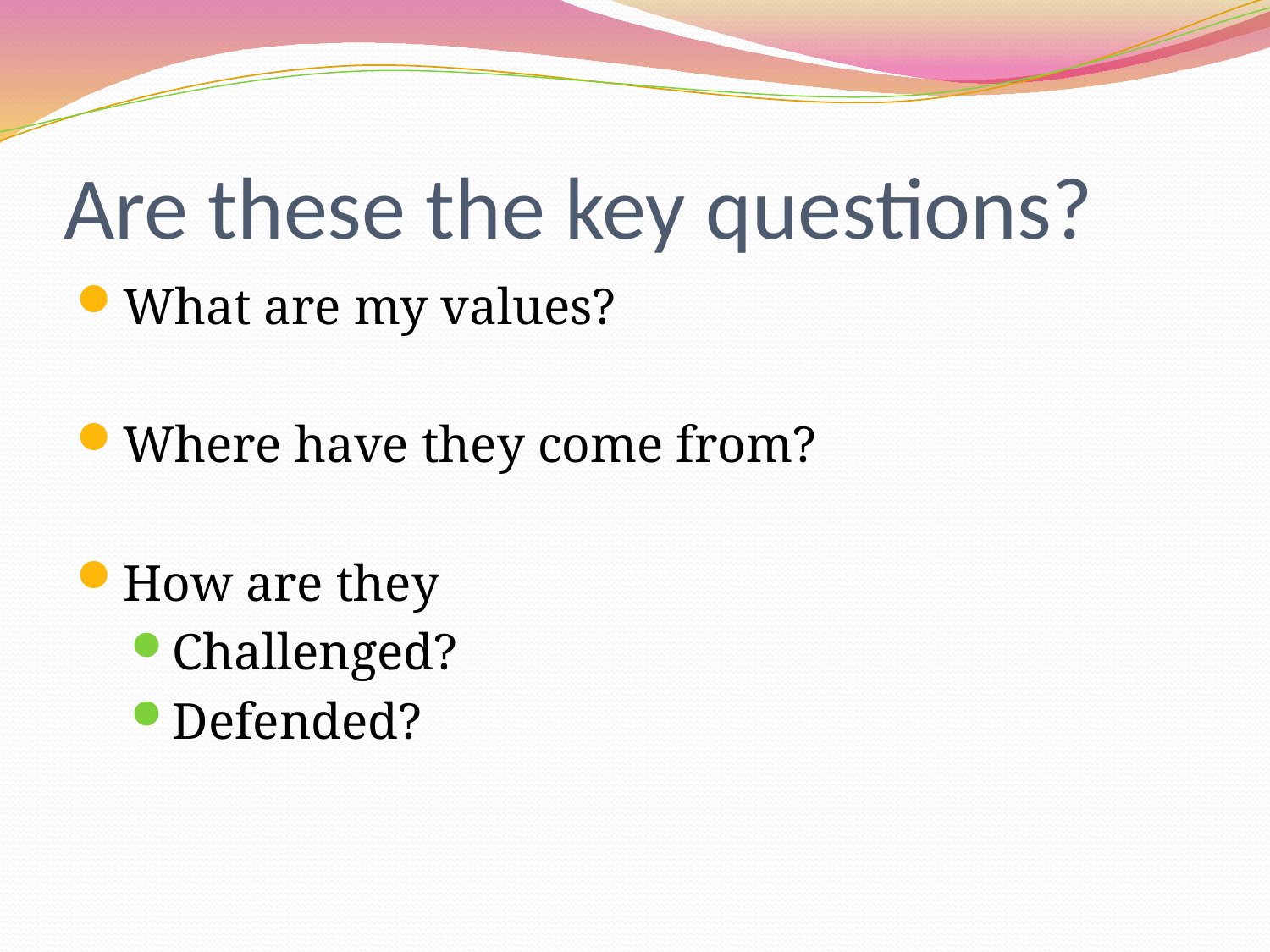

# Are these the key questions?
What are my values?

Where have they come from?

How are they
Challenged?
Defended?